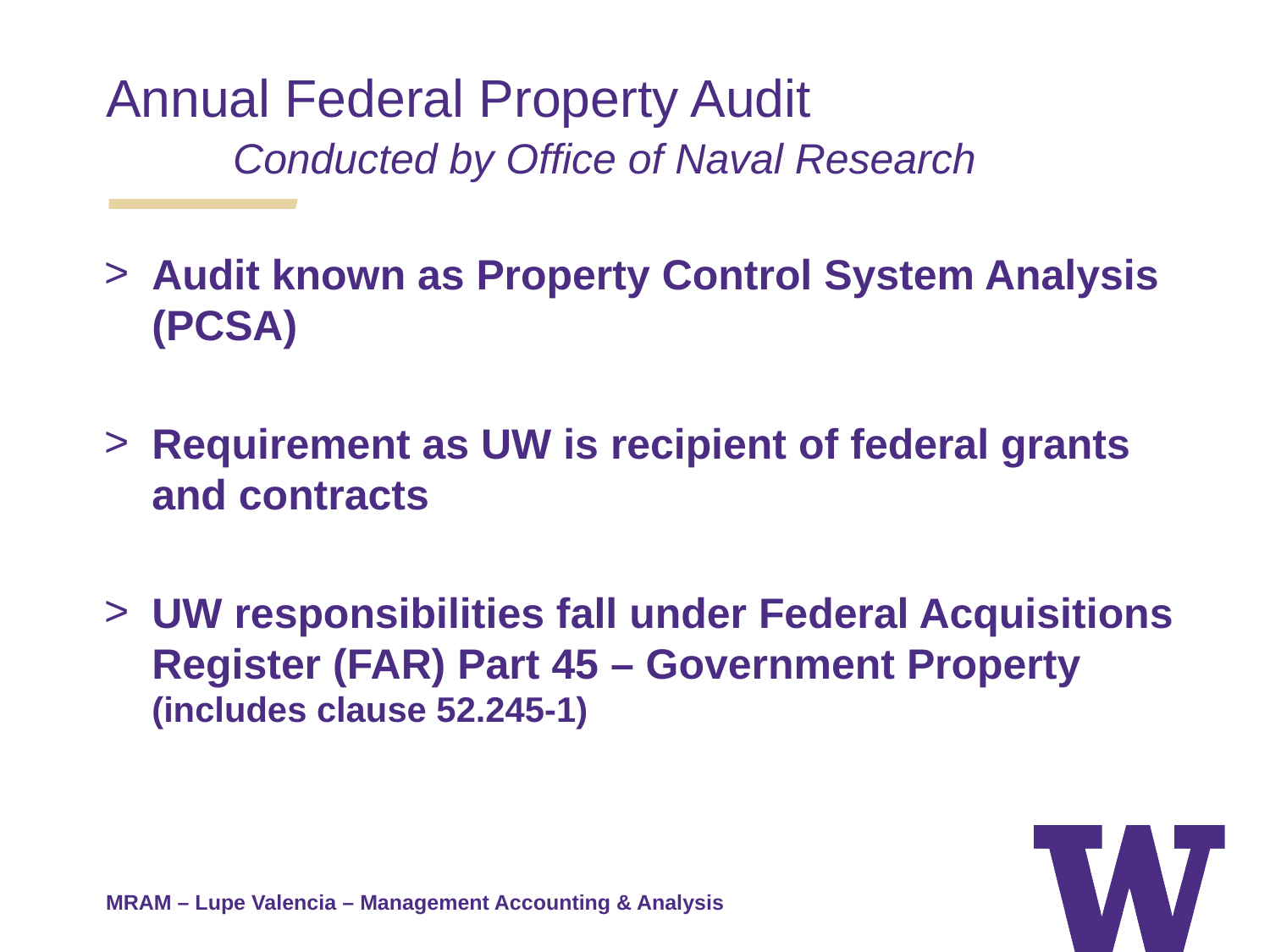

Annual Federal Property Audit
	Conducted by Office of Naval Research
Audit known as Property Control System Analysis (PCSA)

Requirement as UW is recipient of federal grants and contracts

UW responsibilities fall under Federal Acquisitions Register (FAR) Part 45 – Government Property (includes clause 52.245-1)
MRAM – Lupe Valencia – Management Accounting & Analysis